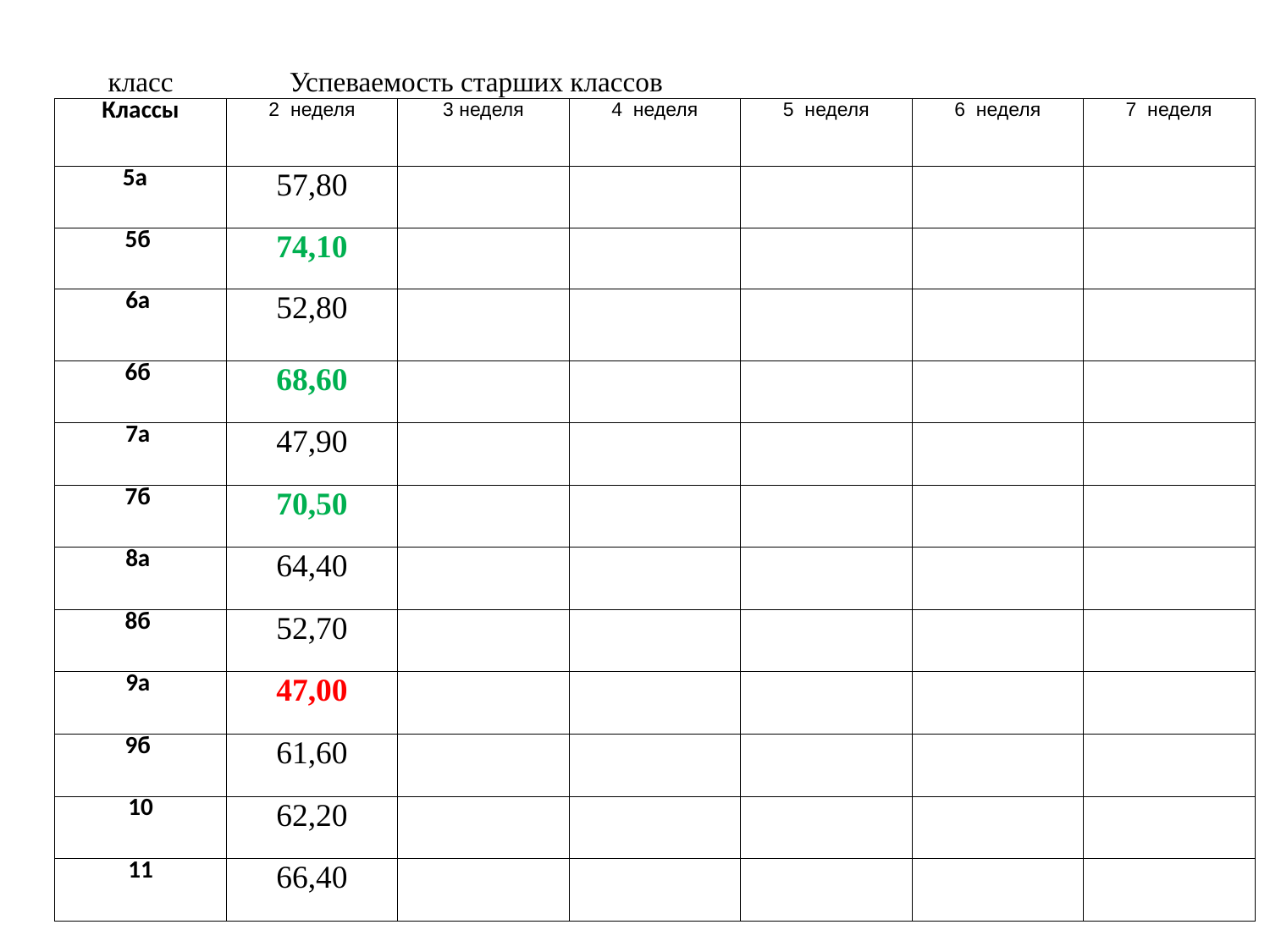

| класс | Успеваемость старших классов |  |  |  |  |  |
| --- | --- | --- | --- | --- | --- | --- |
| Классы | 2 неделя | 3 неделя | 4 неделя | 5 неделя | 6 неделя | 7 неделя |
| 5а | 57,80 |  |  |  |  |  |
| 5б | 74,10 |  |  |  |  |  |
| 6а | 52,80 |  |  |  |  |  |
| 6б | 68,60 |  |  |  |  |  |
| 7а | 47,90 |  |  |  |  |  |
| 7б | 70,50 |  |  |  |  |  |
| 8а | 64,40 |  |  |  |  |  |
| 8б | 52,70 |  |  |  |  |  |
| 9а | 47,00 |  |  |  |  |  |
| 9б | 61,60 |  |  |  |  |  |
| 10 | 62,20 |  |  |  |  |  |
| 11 | 66,40 |  |  |  |  |  |